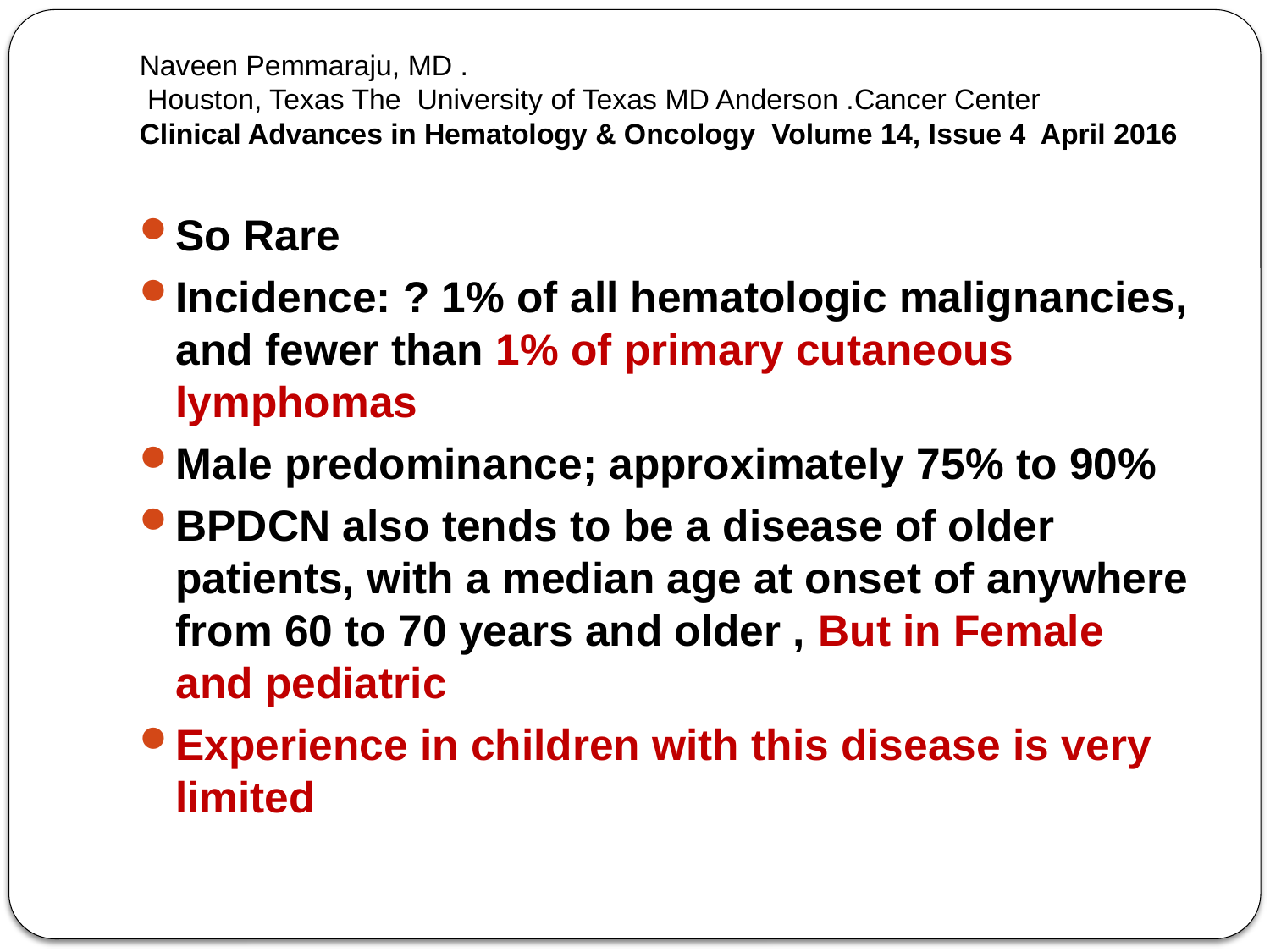

# Naveen Pemmaraju, MD . Houston, Texas The  University of Texas MD Anderson .Cancer Center Clinical Advances in Hematology & Oncology  Volume 14, Issue 4  April 2016
So Rare
Incidence: ? 1% of all hematologic malignancies, and fewer than 1% of primary cutaneous lymphomas
Male predominance; approximately 75% to 90%
BPDCN also tends to be a disease of older patients, with a median age at onset of anywhere from 60 to 70 years and older , But in Female and pediatric
Experience in children with this disease is very limited